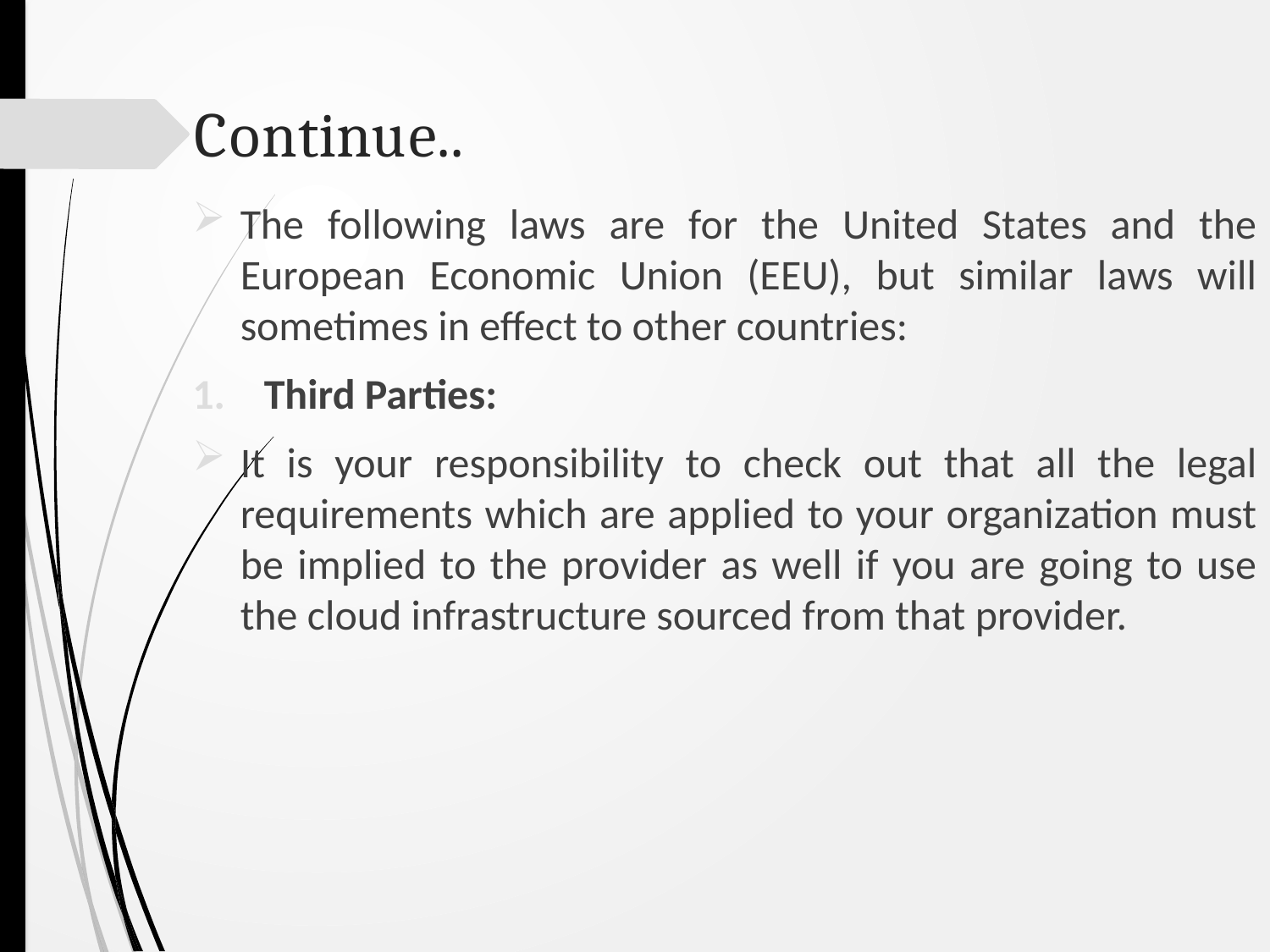

# Continue..
The following laws are for the United States and the European Economic Union (EEU), but similar laws will sometimes in effect to other countries:
Third Parties:
It is your responsibility to check out that all the legal requirements which are applied to your organization must be implied to the provider as well if you are going to use the cloud infrastructure sourced from that provider.